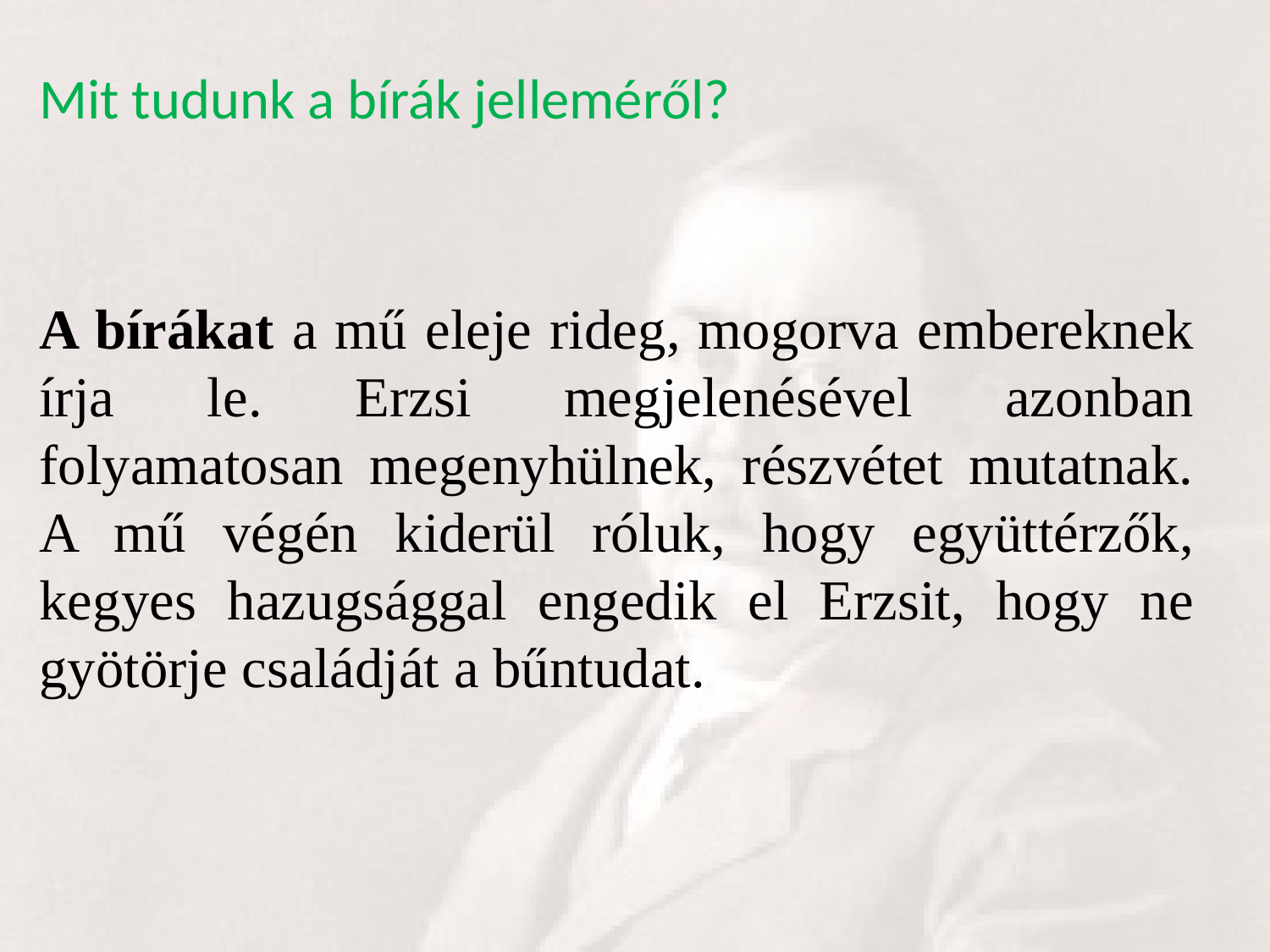

Mit tudunk a bírák jelleméről?
A bírákat a mű eleje rideg, mogorva embereknek írja le. Erzsi megjelenésével azonban folyamatosan megenyhülnek, részvétet mutatnak. A mű végén kiderül róluk, hogy együttérzők, kegyes hazugsággal engedik el Erzsit, hogy ne gyötörje családját a bűntudat.